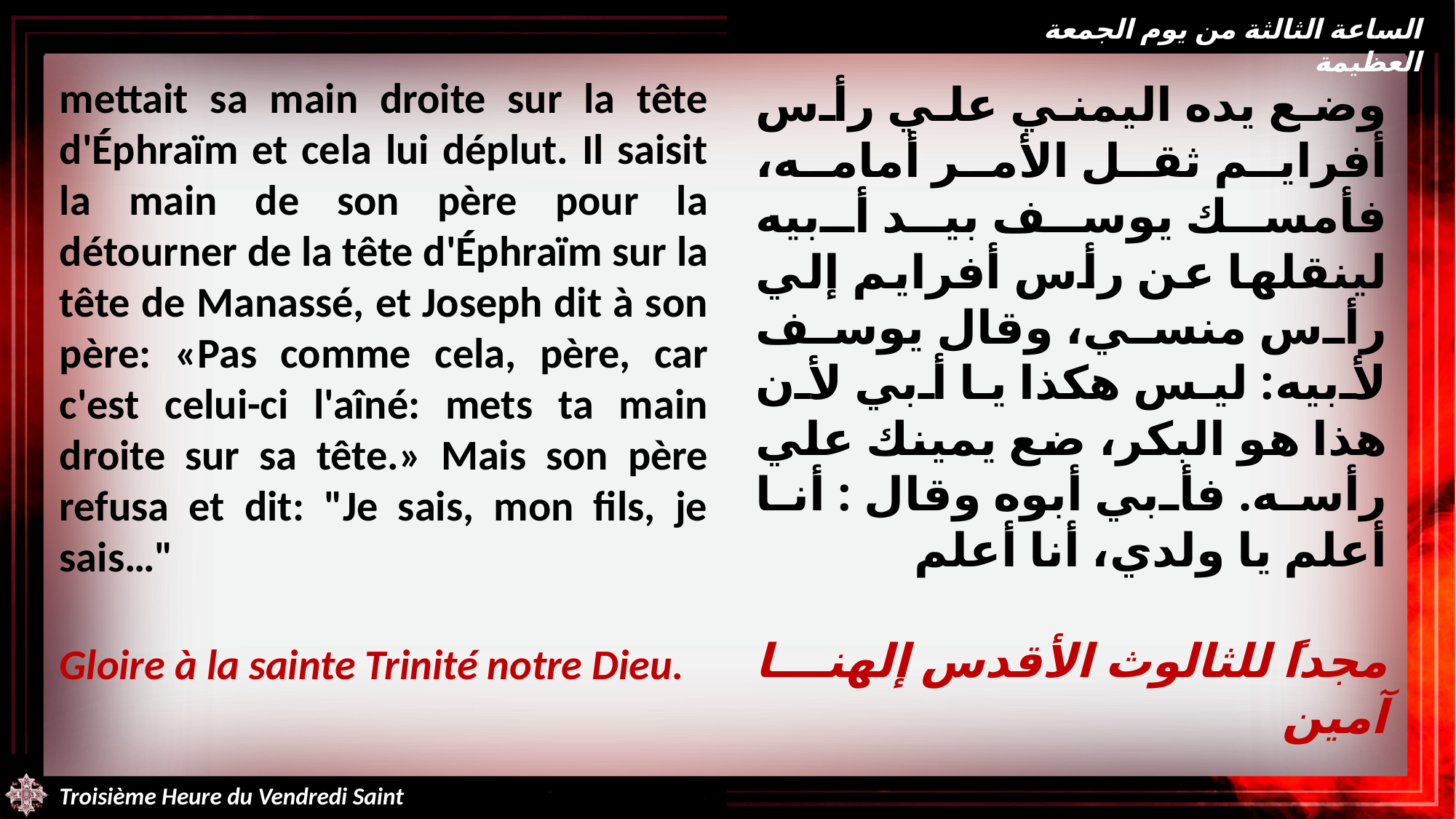

الساعة الثالثة من يوم الجمعة العظيمة
mettait sa main droite sur la tête d'Éphraïm et cela lui déplut. Il saisit la main de son père pour la détourner de la tête d'Éphraïm sur la tête de Manassé, et Joseph dit à son père: «Pas comme cela, père, car c'est celui-ci l'aîné: mets ta main droite sur sa tête.» Mais son père refusa et dit: "Je sais, mon fils, je sais…"

Gloire à la sainte Trinité notre Dieu.
وضع يده اليمني علي رأس أفرايم ثقل الأمر أمامه، فأمسك يوسف بيد أبيه لينقلها عن رأس أفرايم إلي رأس منسي، وقال يوسف لأبيه: ليس هكذا يا أبي لأن هذا هو البكر، ضع يمينك علي رأسه. فأبي أبوه وقال : أنا أعلم يا ولدي، أنا أعلم

مجداً للثالوث الأقدس إلهنا آمين
Troisième Heure du Vendredi Saint